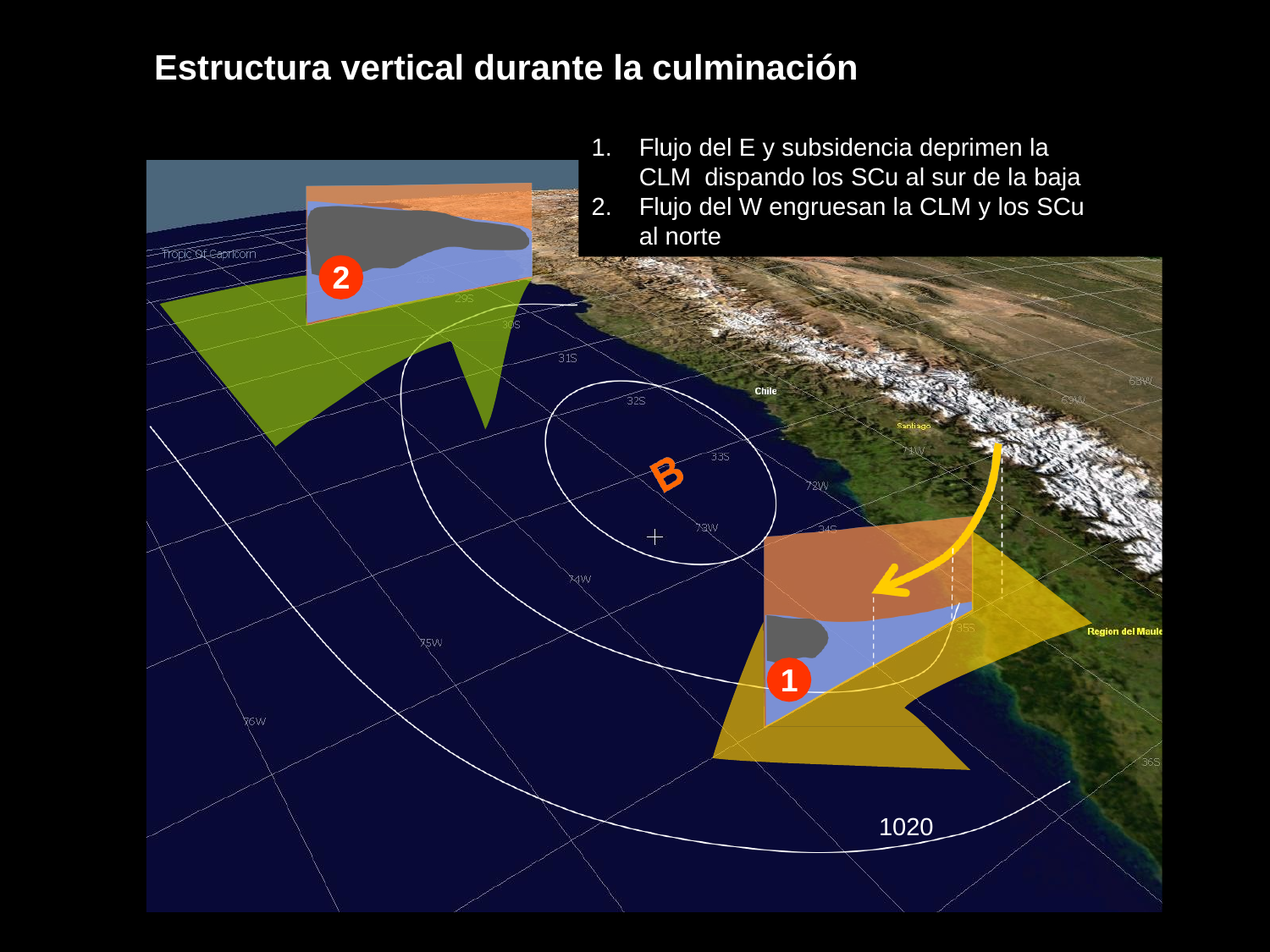

# Estructura vertical durante la culminación

Flujo del E y subsidencia deprimen la CLM  dispando los SCu al sur de la baja
Flujo del W engruesan la CLM y los SCu al norte

2

1
1020